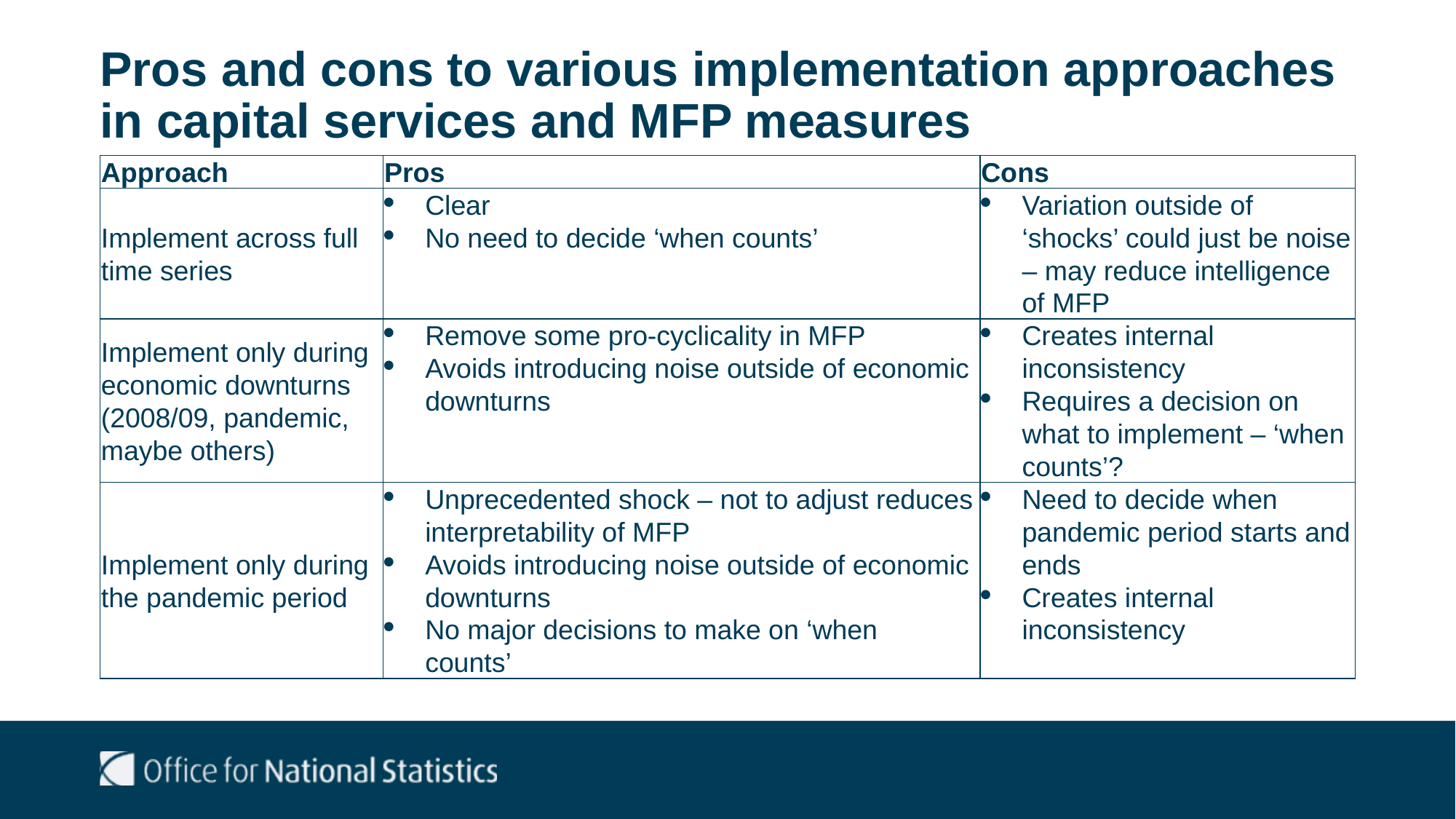

# Pros and cons to various implementation approaches in capital services and MFP measures
| Approach | Pros | Cons |
| --- | --- | --- |
| Implement across full time series | Clear No need to decide ‘when counts’ | Variation outside of ‘shocks’ could just be noise – may reduce intelligence of MFP |
| Implement only during economic downturns (2008/09, pandemic, maybe others) | Remove some pro-cyclicality in MFP Avoids introducing noise outside of economic downturns | Creates internal inconsistency Requires a decision on what to implement – ‘when counts’? |
| Implement only during the pandemic period | Unprecedented shock – not to adjust reduces interpretability of MFP Avoids introducing noise outside of economic downturns No major decisions to make on ‘when counts’ | Need to decide when pandemic period starts and ends Creates internal inconsistency |